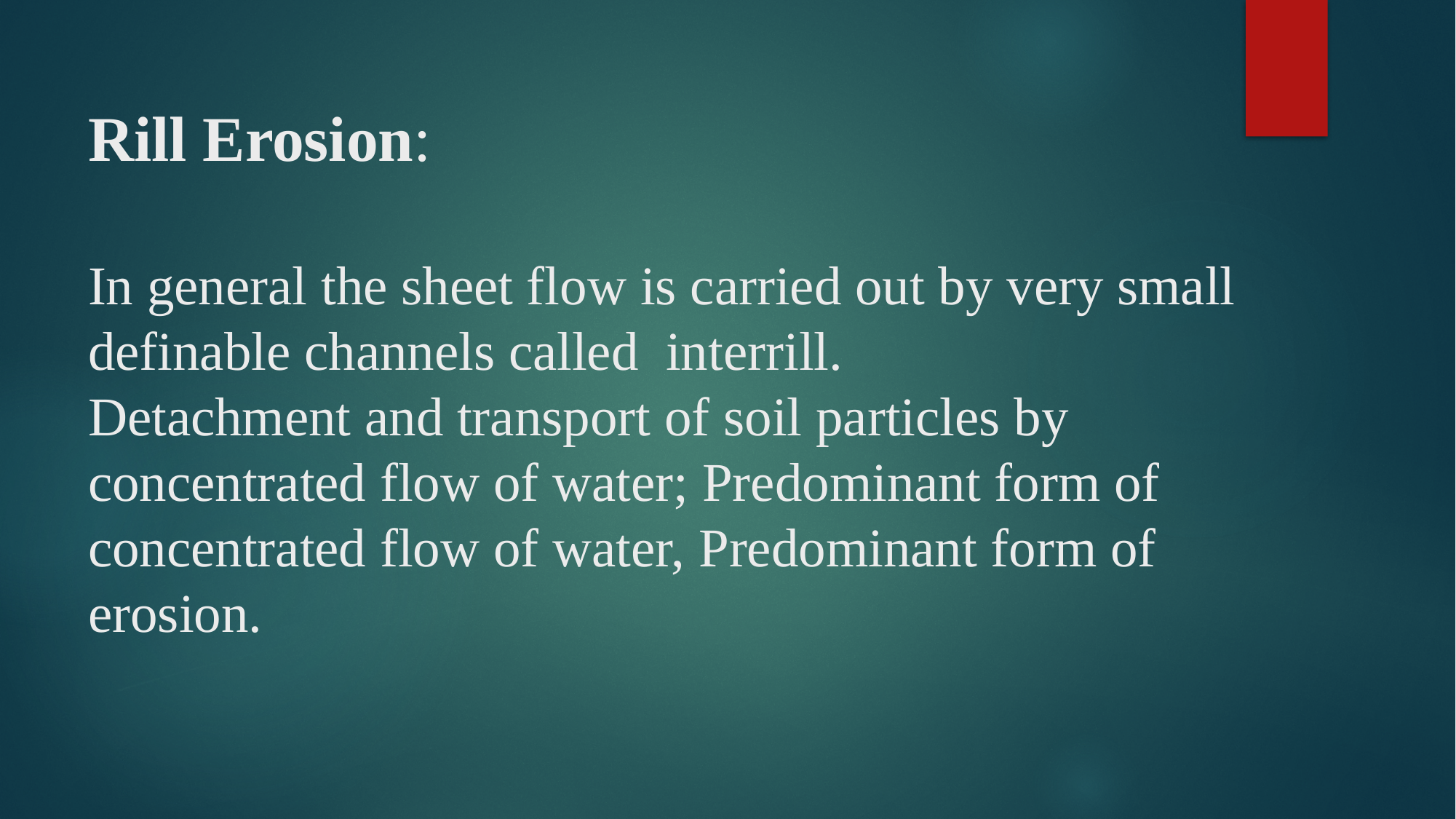

# Rill Erosion: In general the sheet flow is carried out by very small definable channels called  interrill. Detachment and transport of soil particles by concentrated flow of water; Predominant form of concentrated flow of water, Predominant form of erosion.